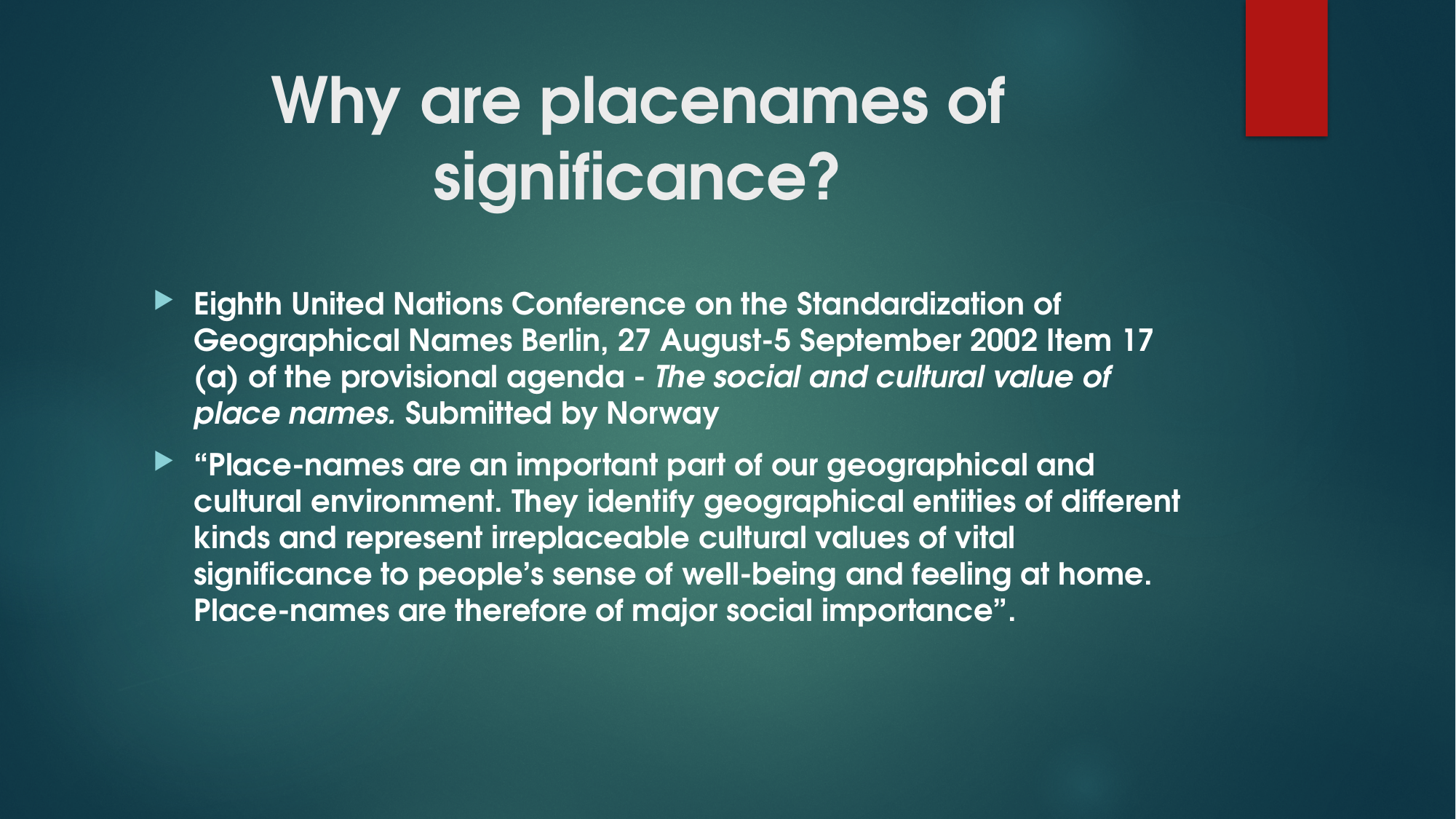

# Why are placenames of significance?
Eighth United Nations Conference on the Standardization of Geographical Names Berlin, 27 August-5 September 2002 Item 17 (a) of the provisional agenda - The social and cultural value of place names. Submitted by Norway
“Place-names are an important part of our geographical and cultural environment. They identify geographical entities of different kinds and represent irreplaceable cultural values of vital significance to people’s sense of well-being and feeling at home. Place-names are therefore of major social importance”.